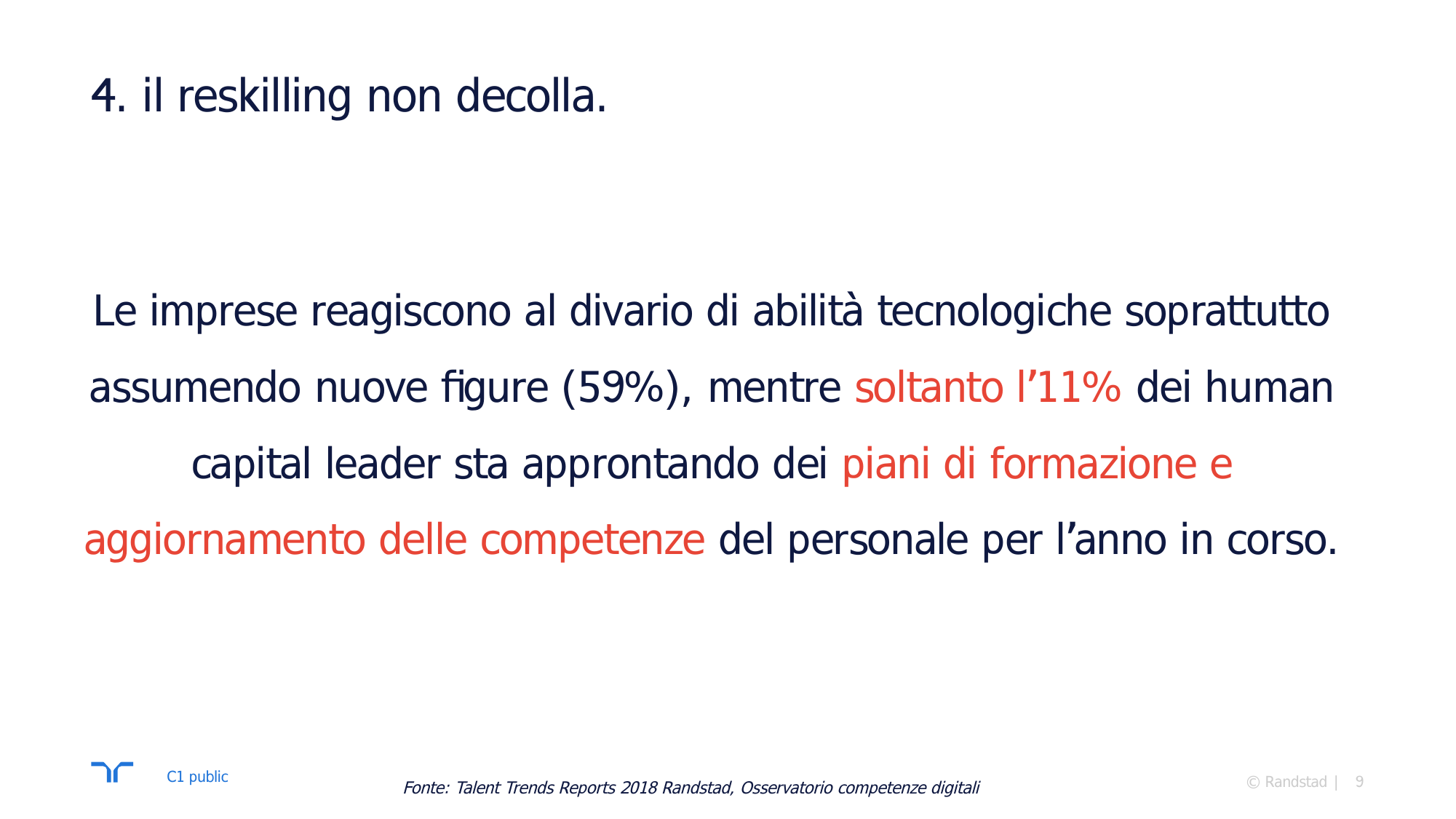

# 4. il reskilling non decolla.
Le imprese reagiscono al divario di abilità tecnologiche soprattutto assumendo nuove figure (59%), mentre soltanto l’11% dei human capital leader sta approntando dei piani di formazione e aggiornamento delle competenze del personale per l’anno in corso.
© Randstad
9
C1 public
Fonte: Talent Trends Reports 2018 Randstad, Osservatorio competenze digitali